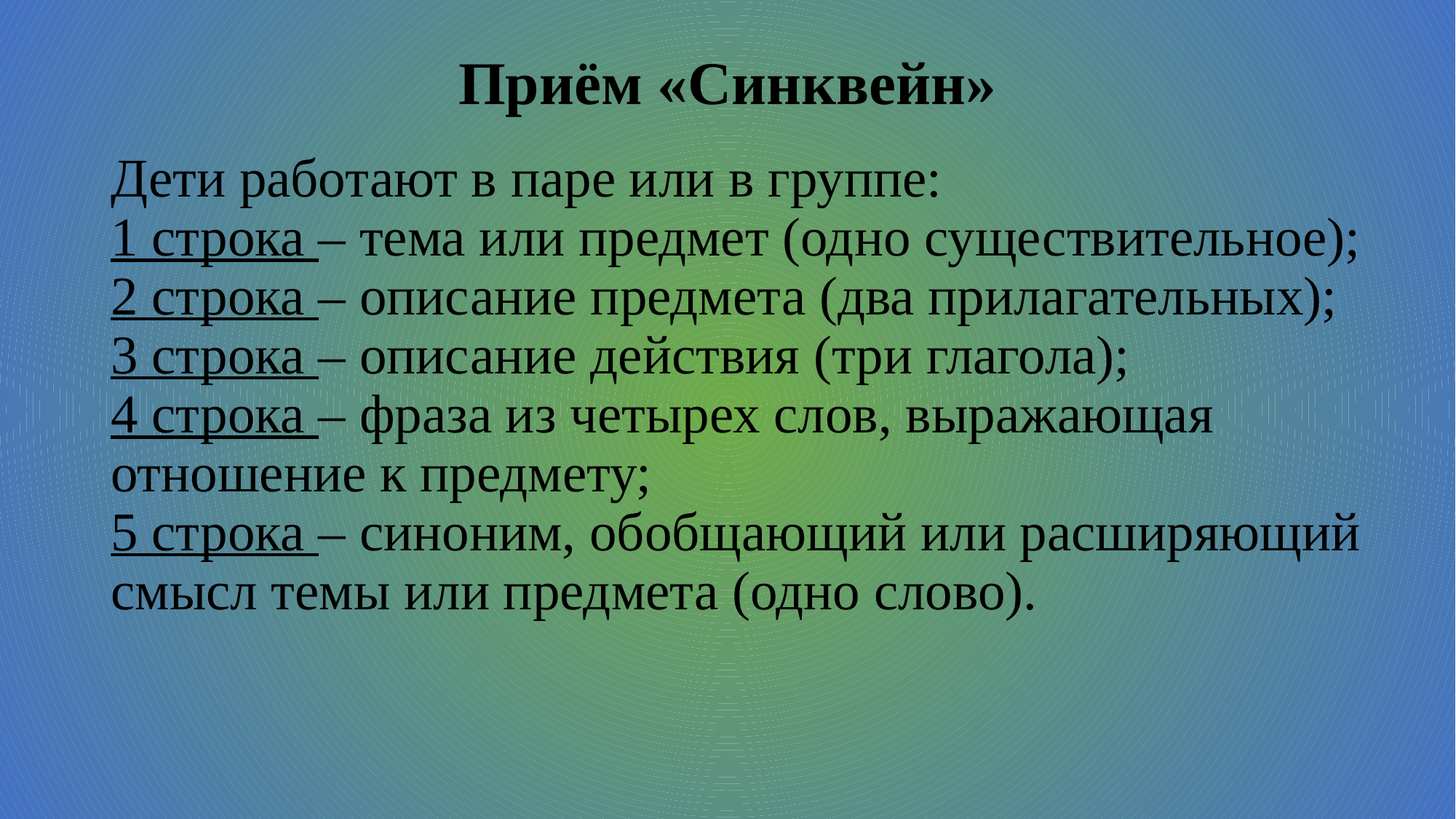

# Приём «Синквейн»
Дети работают в паре или в группе:
1 строка – тема или предмет (одно существительное);
2 строка – описание предмета (два прилагательных);
3 строка – описание действия (три глагола);
4 строка – фраза из четырех слов, выражающая отношение к предмету;
5 строка – синоним, обобщающий или расширяющий смысл темы или предмета (одно слово).